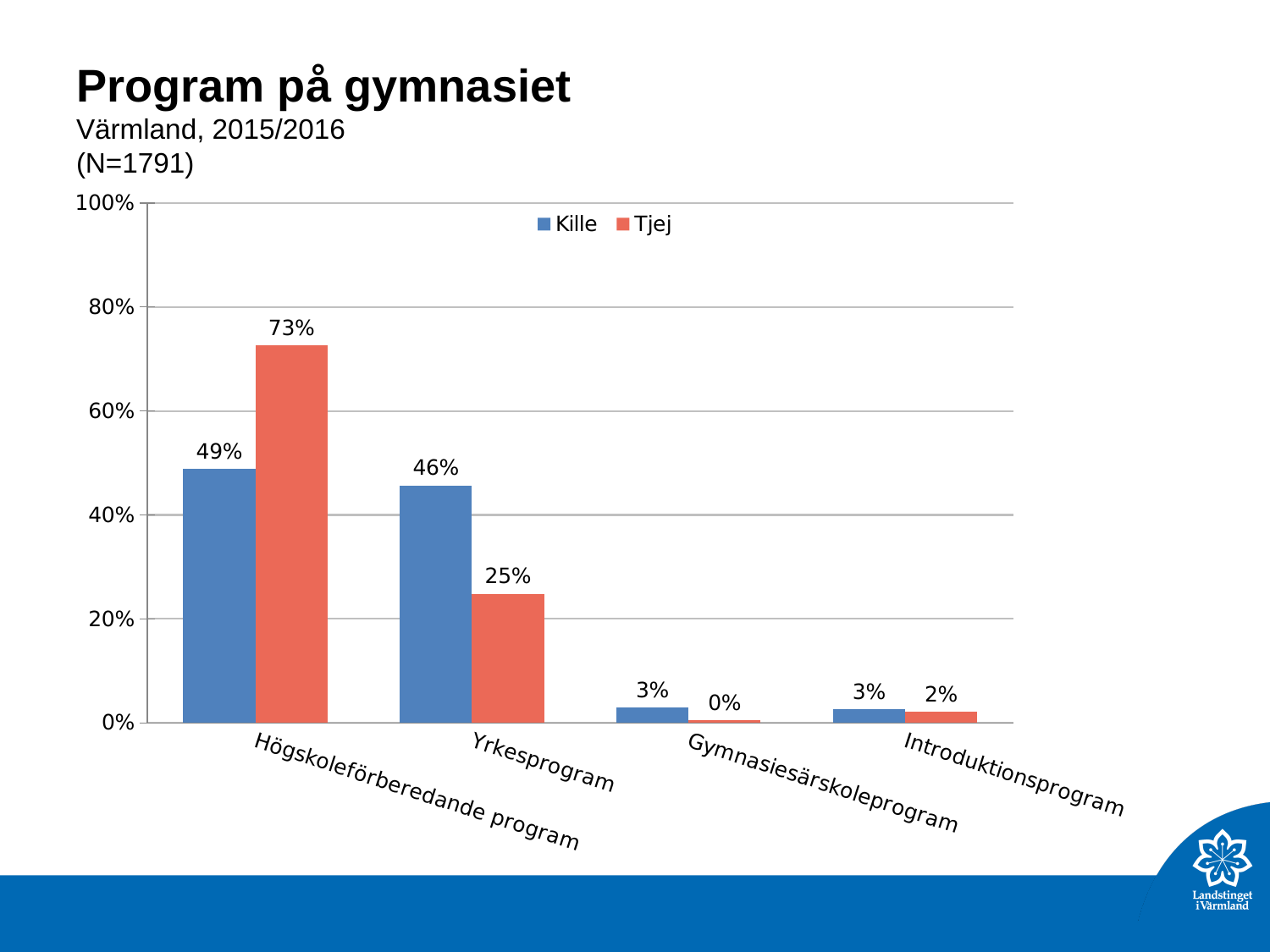

# Program på gymnasiet Värmland, 2015/2016 (N=1791)

### Chart

| Category | Kille | Tjej |
|---|---|---|
| Högskoleförberedande program | 0.4882419 | 0.7259001 |
| Yrkesprogram | 0.4568869 | 0.2485482 |
| Gymnasiesärskoleprogram | 0.02911534 | 0.004645761 |
| Introduktionsprogram | 0.02575588 | 0.02090592 |